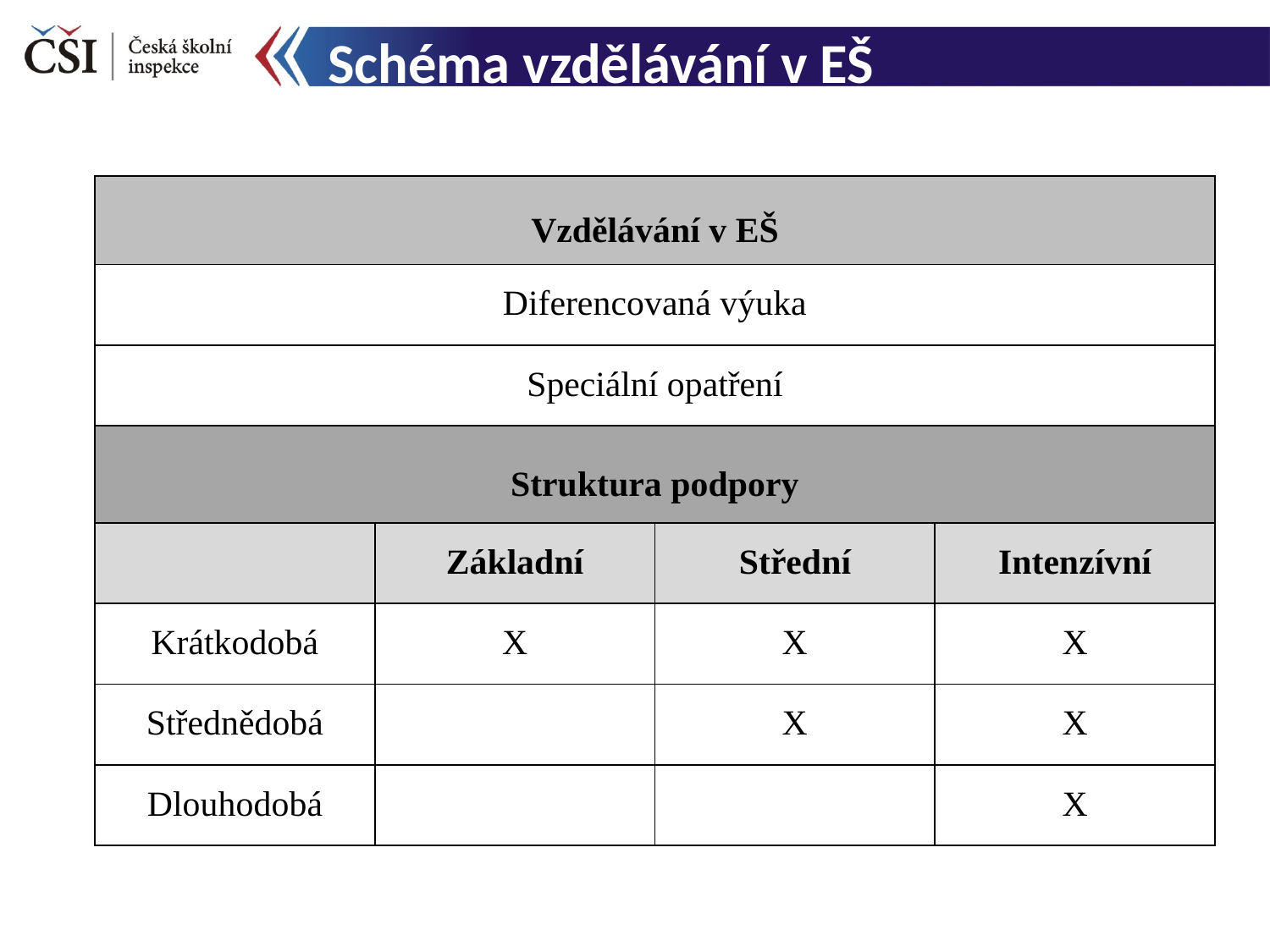

# Schéma vzdělávání v EŠ
| Vzdělávání v EŠ |  |  |  |
| --- | --- | --- | --- |
| Diferencovaná výuka |  |  |  |
| Speciální opatření |  |  |  |
| Struktura podpory |  |  |  |
|  | Základní | Střední | Intenzívní |
| Krátkodobá | X | X | X |
| Střednědobá |  | X | X |
| Dlouhodobá |  |  | X |